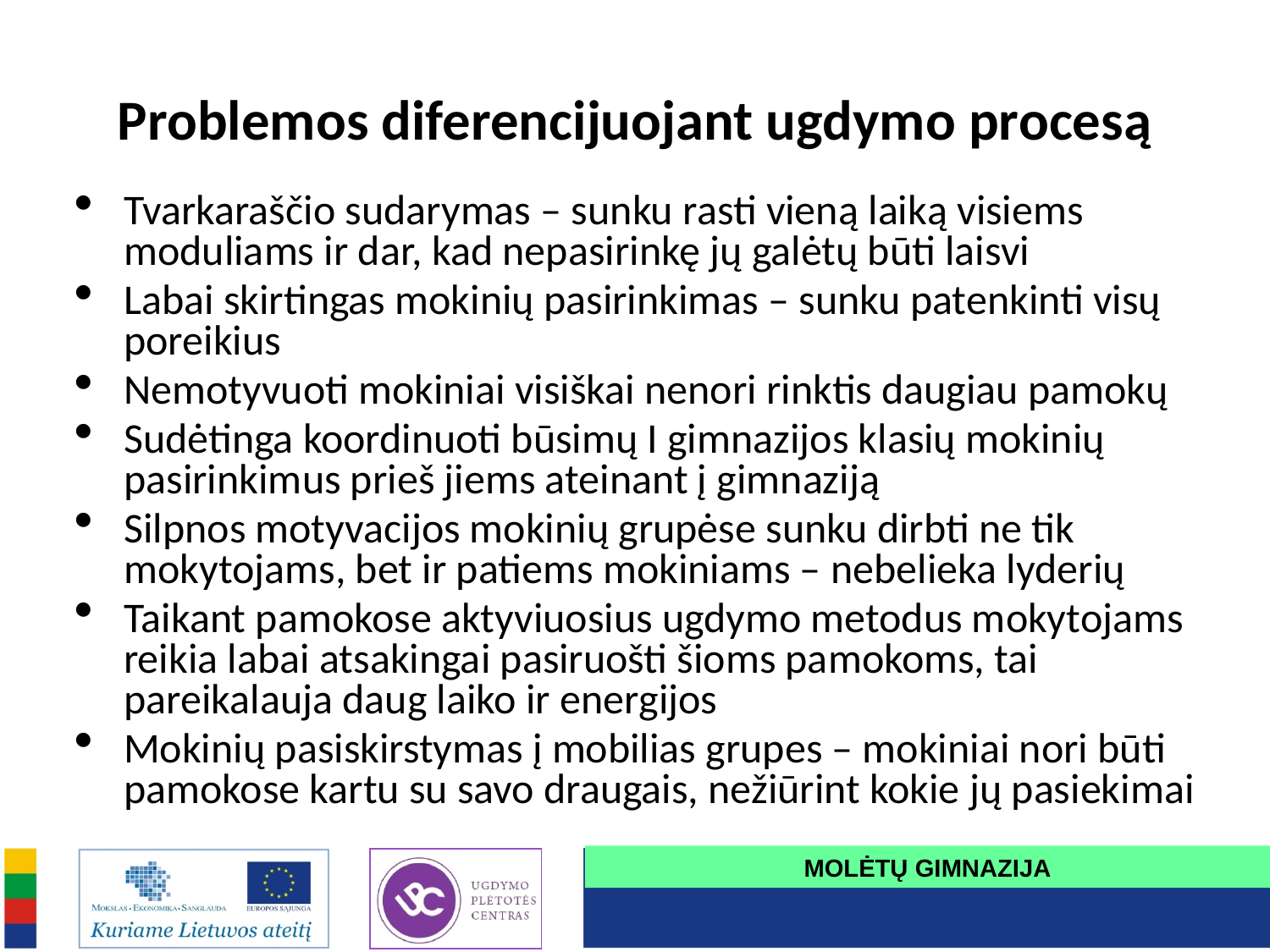

# Problemos diferencijuojant ugdymo procesą
Tvarkaraščio sudarymas – sunku rasti vieną laiką visiems moduliams ir dar, kad nepasirinkę jų galėtų būti laisvi
Labai skirtingas mokinių pasirinkimas – sunku patenkinti visų poreikius
Nemotyvuoti mokiniai visiškai nenori rinktis daugiau pamokų
Sudėtinga koordinuoti būsimų I gimnazijos klasių mokinių pasirinkimus prieš jiems ateinant į gimnaziją
Silpnos motyvacijos mokinių grupėse sunku dirbti ne tik mokytojams, bet ir patiems mokiniams – nebelieka lyderių
Taikant pamokose aktyviuosius ugdymo metodus mokytojams reikia labai atsakingai pasiruošti šioms pamokoms, tai pareikalauja daug laiko ir energijos
Mokinių pasiskirstymas į mobilias grupes – mokiniai nori būti pamokose kartu su savo draugais, nežiūrint kokie jų pasiekimai
MOLĖTŲ GIMNAZIJA